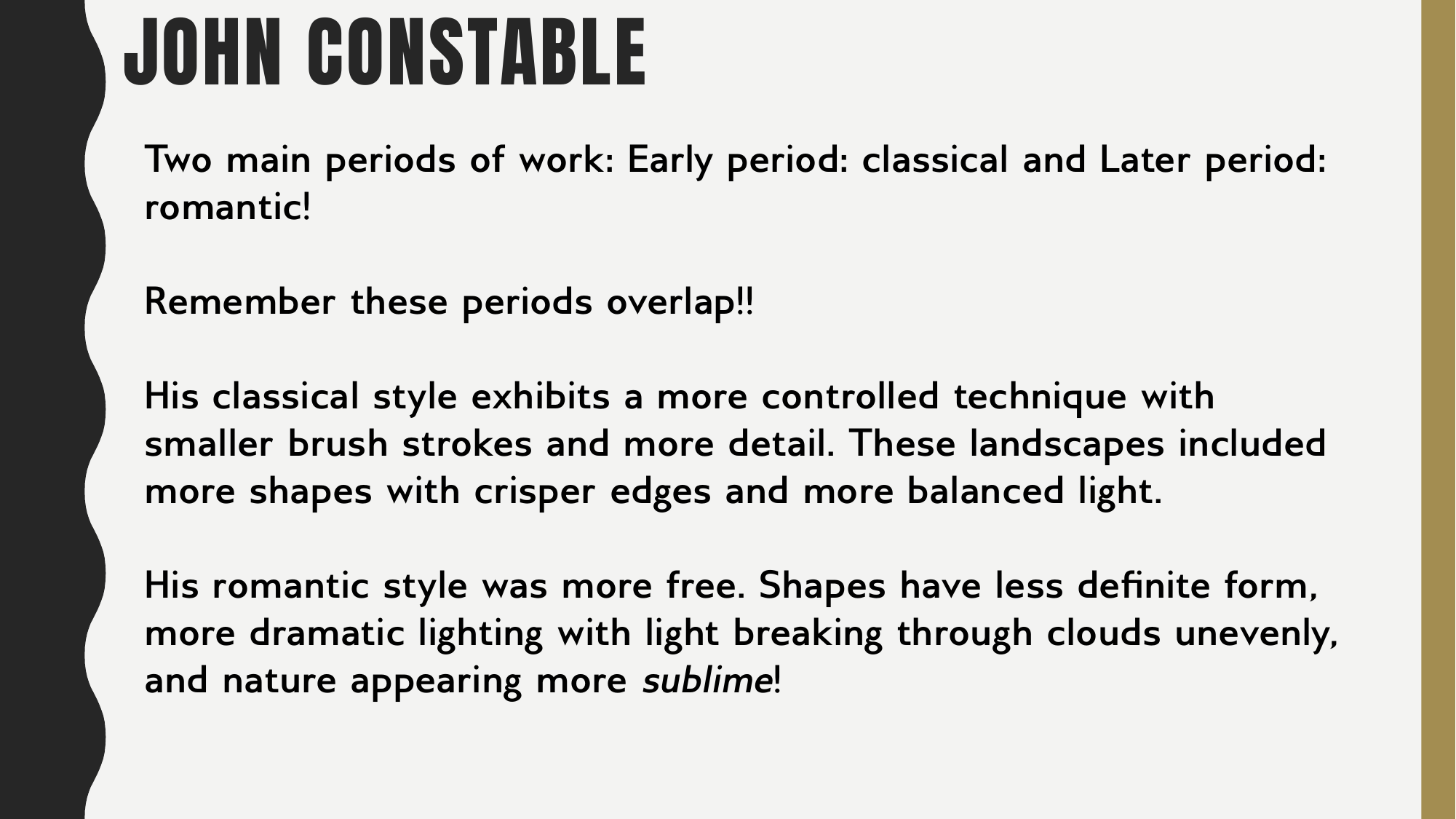

# JOHN CONSTABLE
Two main periods of work: Early period: classical and Later period: romantic!

Remember these periods overlap!!

His classical style exhibits a more controlled technique with smaller brush strokes and more detail. These landscapes included more shapes with crisper edges and more balanced light.

His romantic style was more free. Shapes have less definite form, more dramatic lighting with light breaking through clouds unevenly, and nature appearing more sublime!